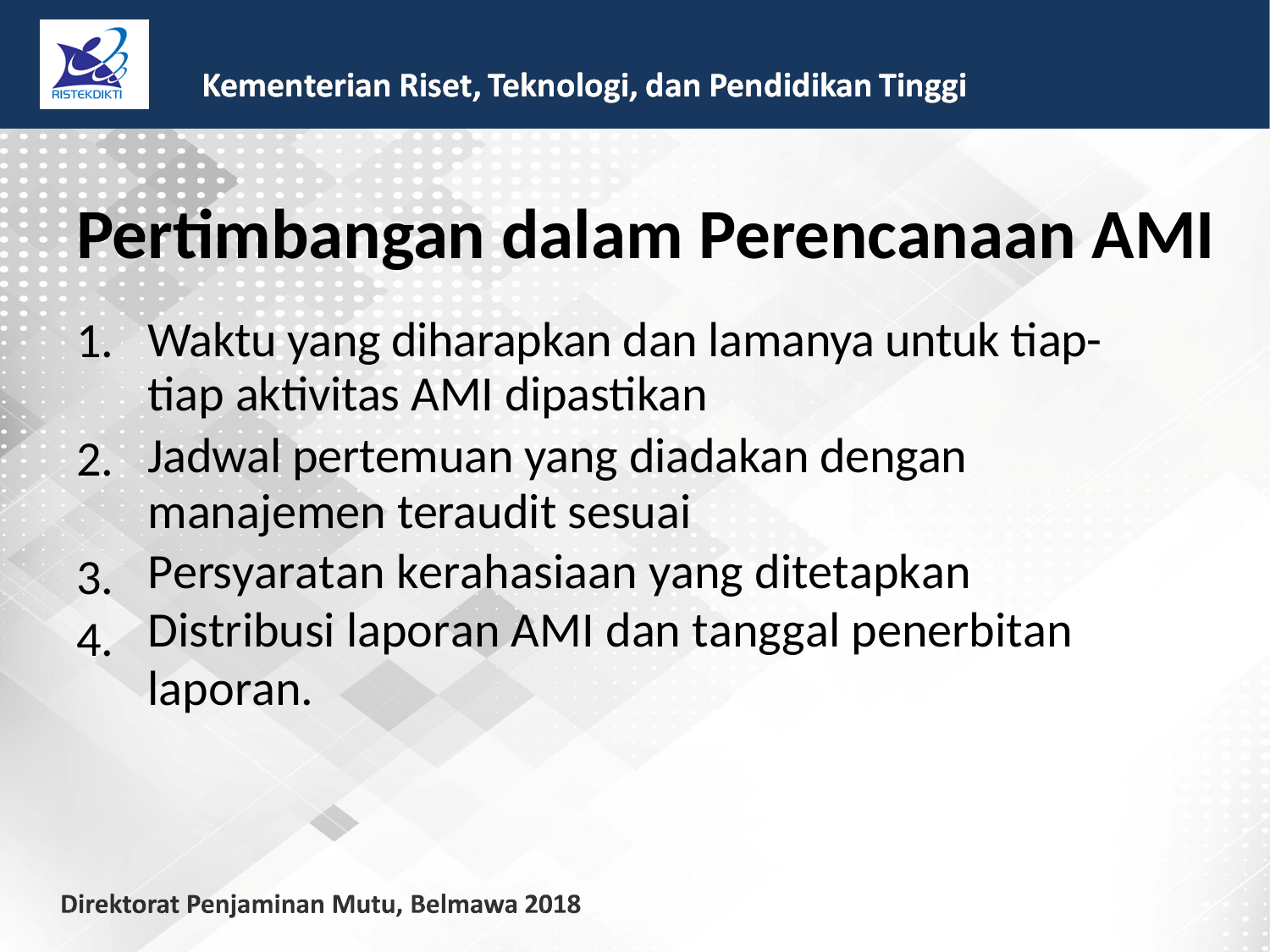

Pertimbangan dalam Perencanaan AMI
1.
Waktu yang diharapkan dan lamanya untuk tiap-
tiap aktivitas AMI dipastikan
Jadwal pertemuan yang diadakan dengan
manajemen teraudit sesuai
Persyaratan kerahasiaan yang ditetapkan Distribusi laporan AMI dan tanggal penerbitan laporan.
2.
3.
4.